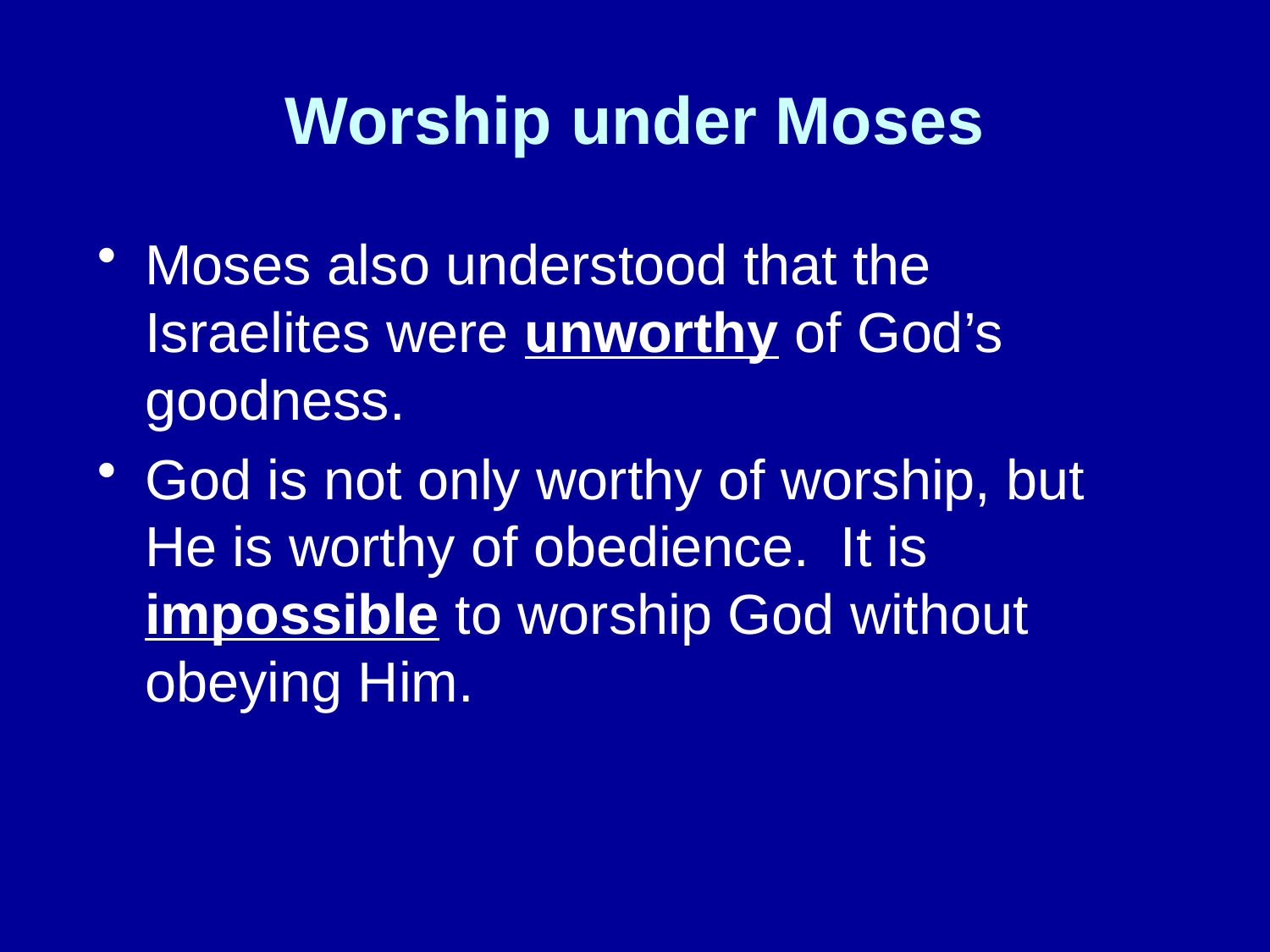

# Worship under Moses
Moses also understood that the Israelites were unworthy of God’s goodness.
God is not only worthy of worship, but He is worthy of obedience.  It is impossible to worship God without obeying Him.